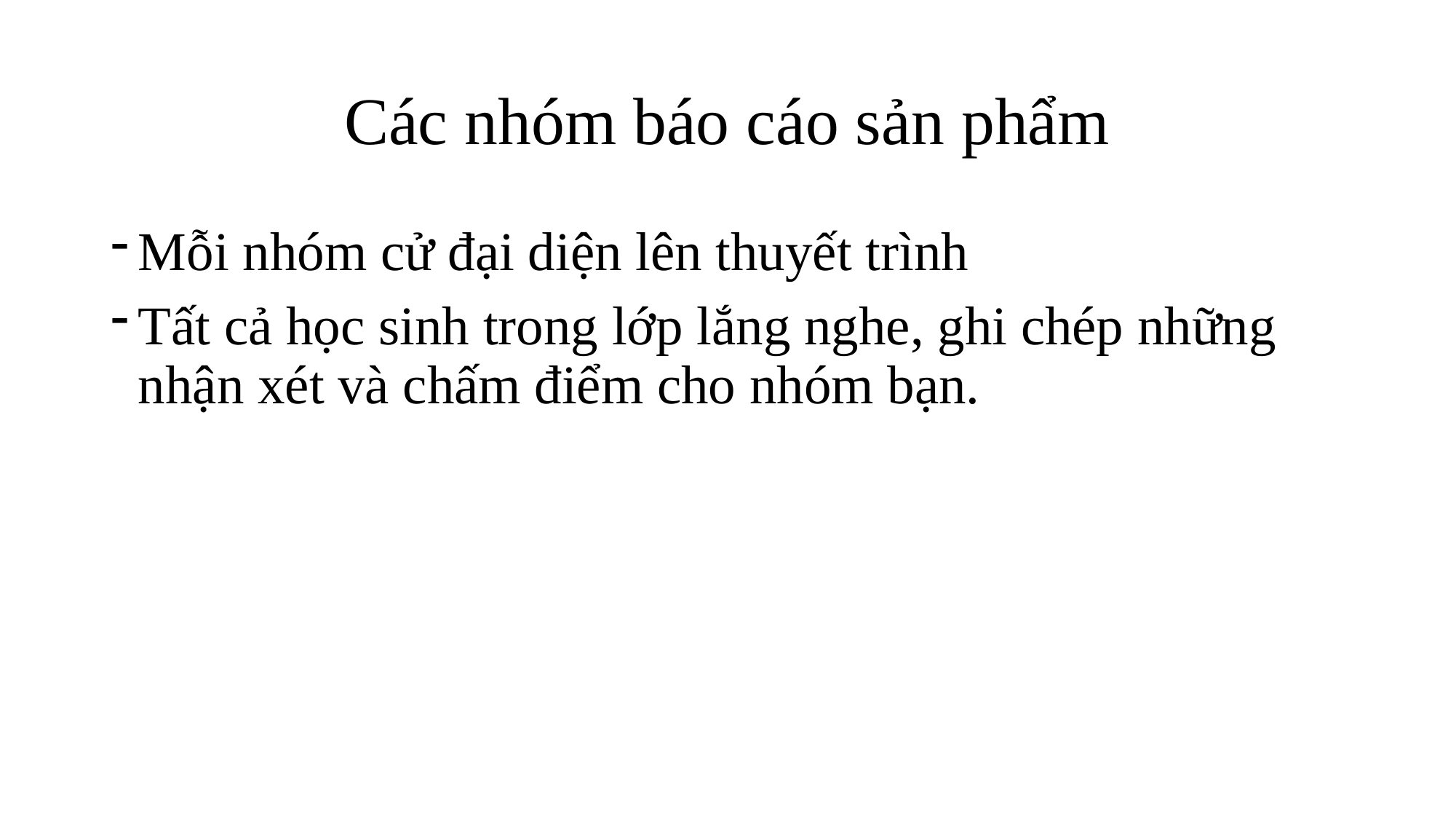

# Các nhóm báo cáo sản phẩm
Mỗi nhóm cử đại diện lên thuyết trình
Tất cả học sinh trong lớp lắng nghe, ghi chép những nhận xét và chấm điểm cho nhóm bạn.